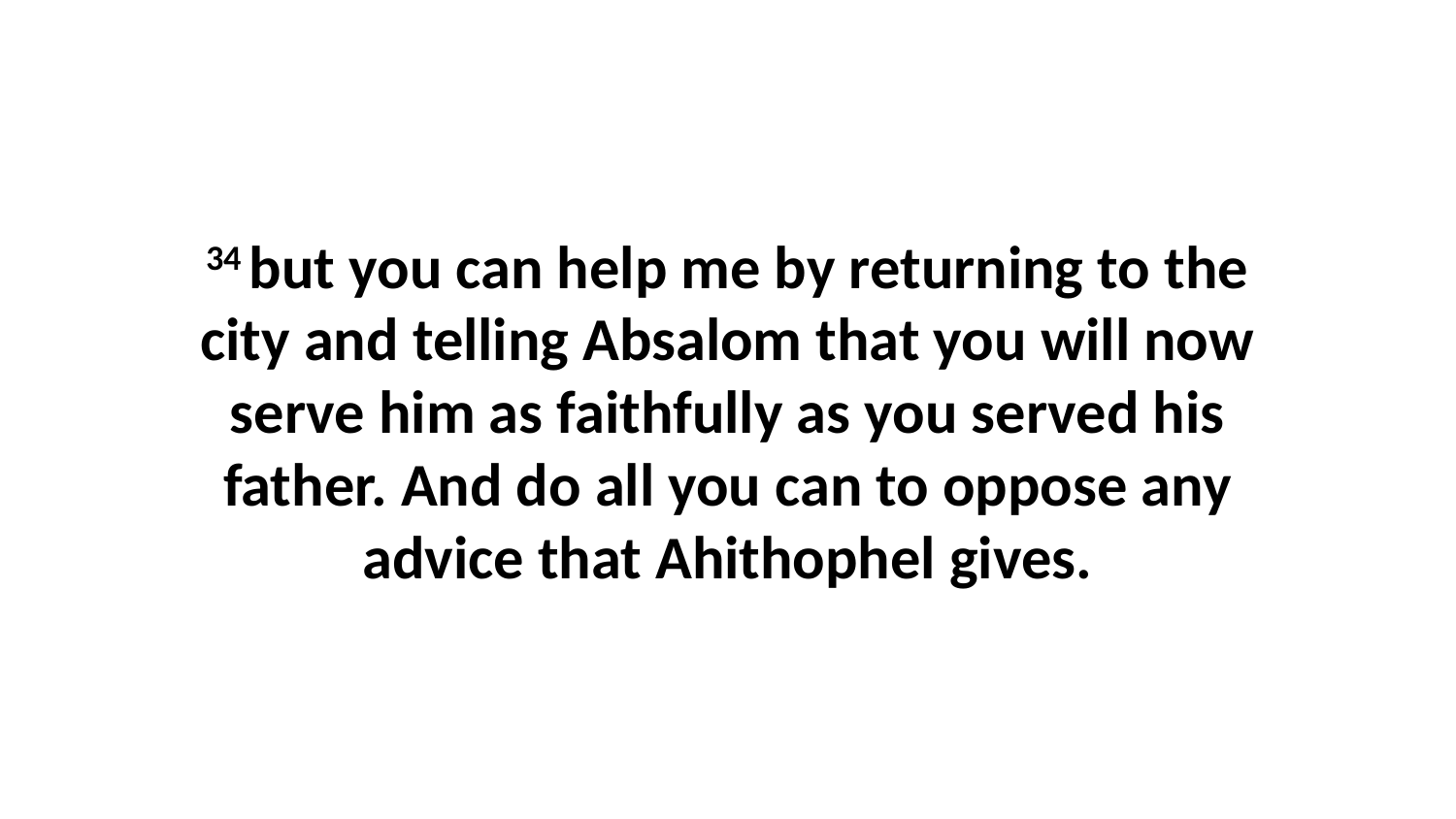

34 but you can help me by returning to the city and telling Absalom that you will now serve him as faithfully as you served his father. And do all you can to oppose any advice that Ahithophel gives.